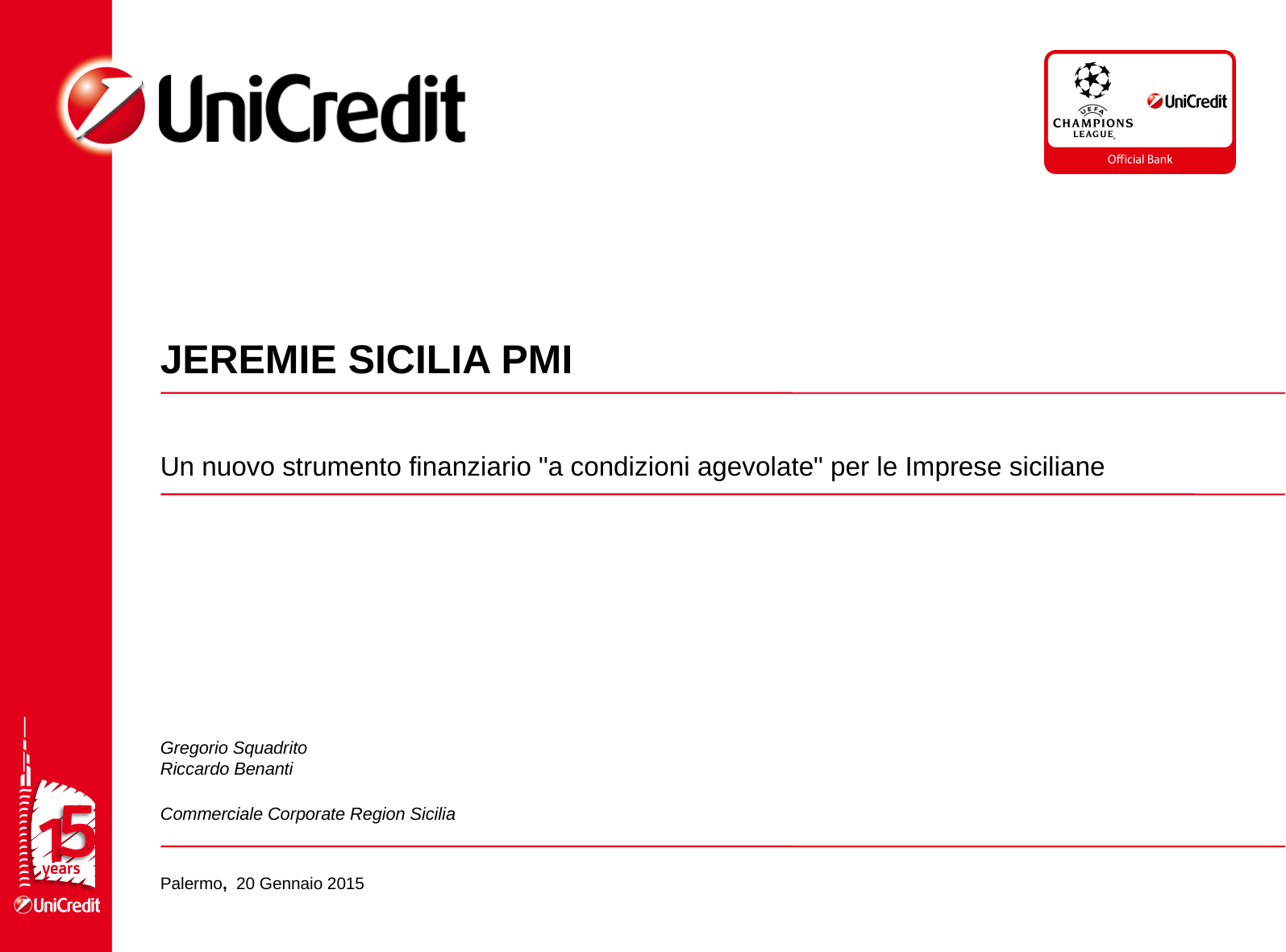

# JEREMIE SICILIA PMI
Un nuovo strumento finanziario "a condizioni agevolate" per le Imprese siciliane
Gregorio Squadrito
Riccardo Benanti

Commerciale Corporate Region Sicilia
Palermo,  20 Gennaio 2015